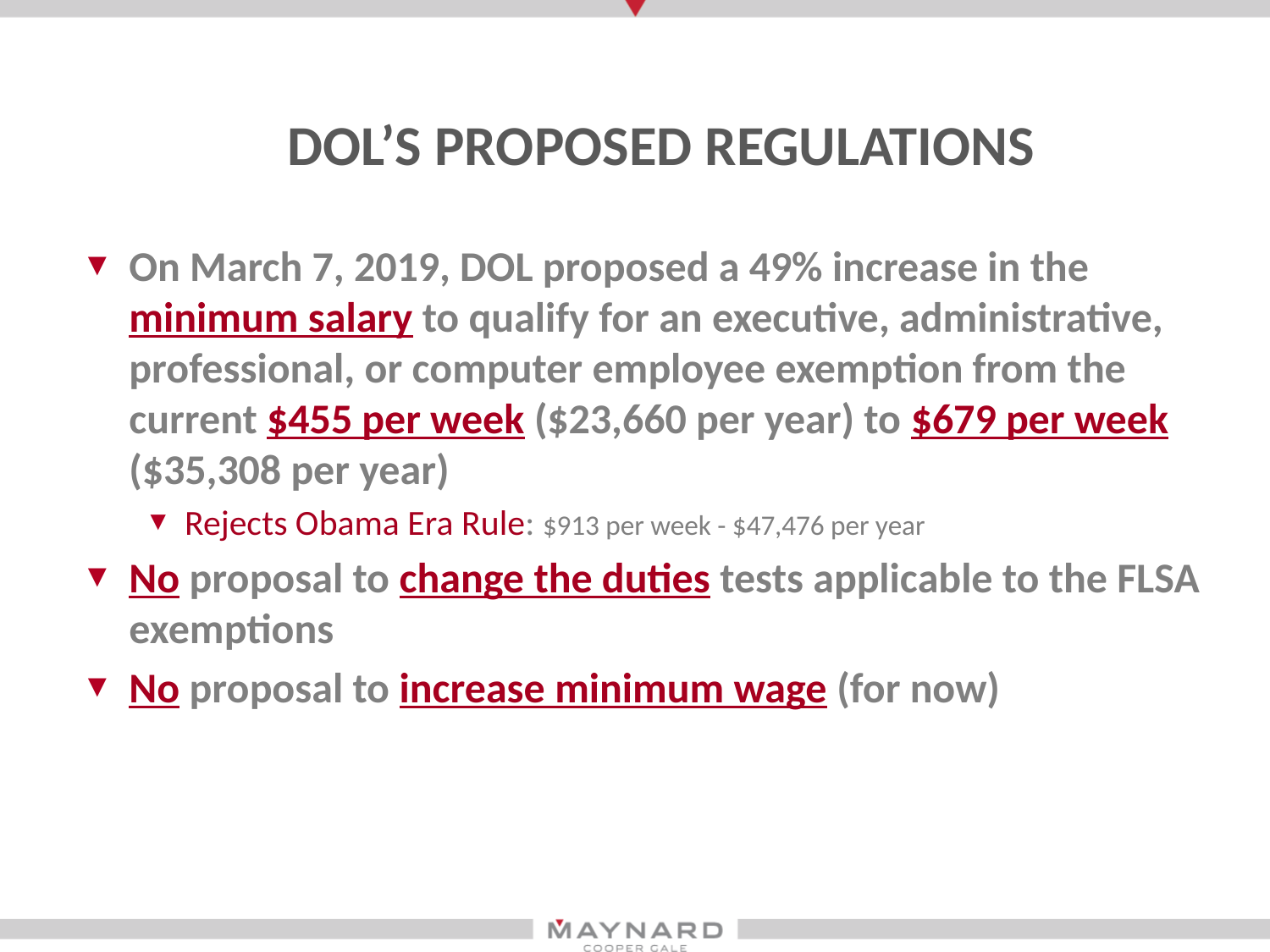

Dol’s PROPOSED REGULATIONS
On March 7, 2019, DOL proposed a 49% increase in the minimum salary to qualify for an executive, administrative, professional, or computer employee exemption from the current $455 per week ($23,660 per year) to $679 per week ($35,308 per year)
Rejects Obama Era Rule: $913 per week - $47,476 per year
No proposal to change the duties tests applicable to the FLSA exemptions
No proposal to increase minimum wage (for now)